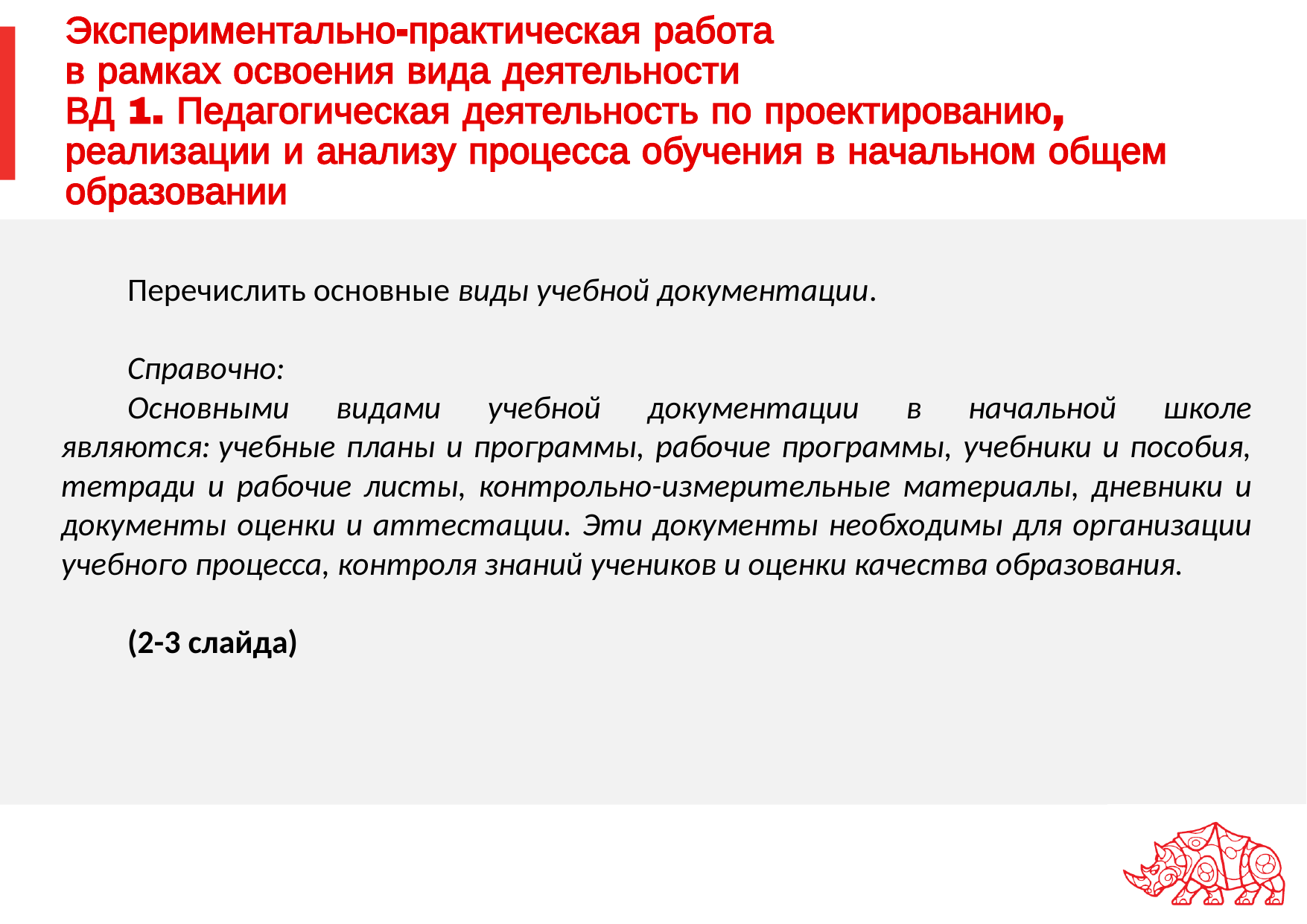

# Экспериментально-практическая работа в рамках освоения вида деятельности ВД 1. Педагогическая деятельность по проектированию, реализации и анализу процесса обучения в начальном общем образовании

Перечислить основные виды учебной документации.

Справочно:
Основными видами учебной документации в начальной школе являются: учебные планы и программы, рабочие программы, учебники и пособия, тетради и рабочие листы, контрольно-измерительные материалы, дневники и документы оценки и аттестации. Эти документы необходимы для организации учебного процесса, контроля знаний учеников и оценки качества образования.

(2-3 слайда)